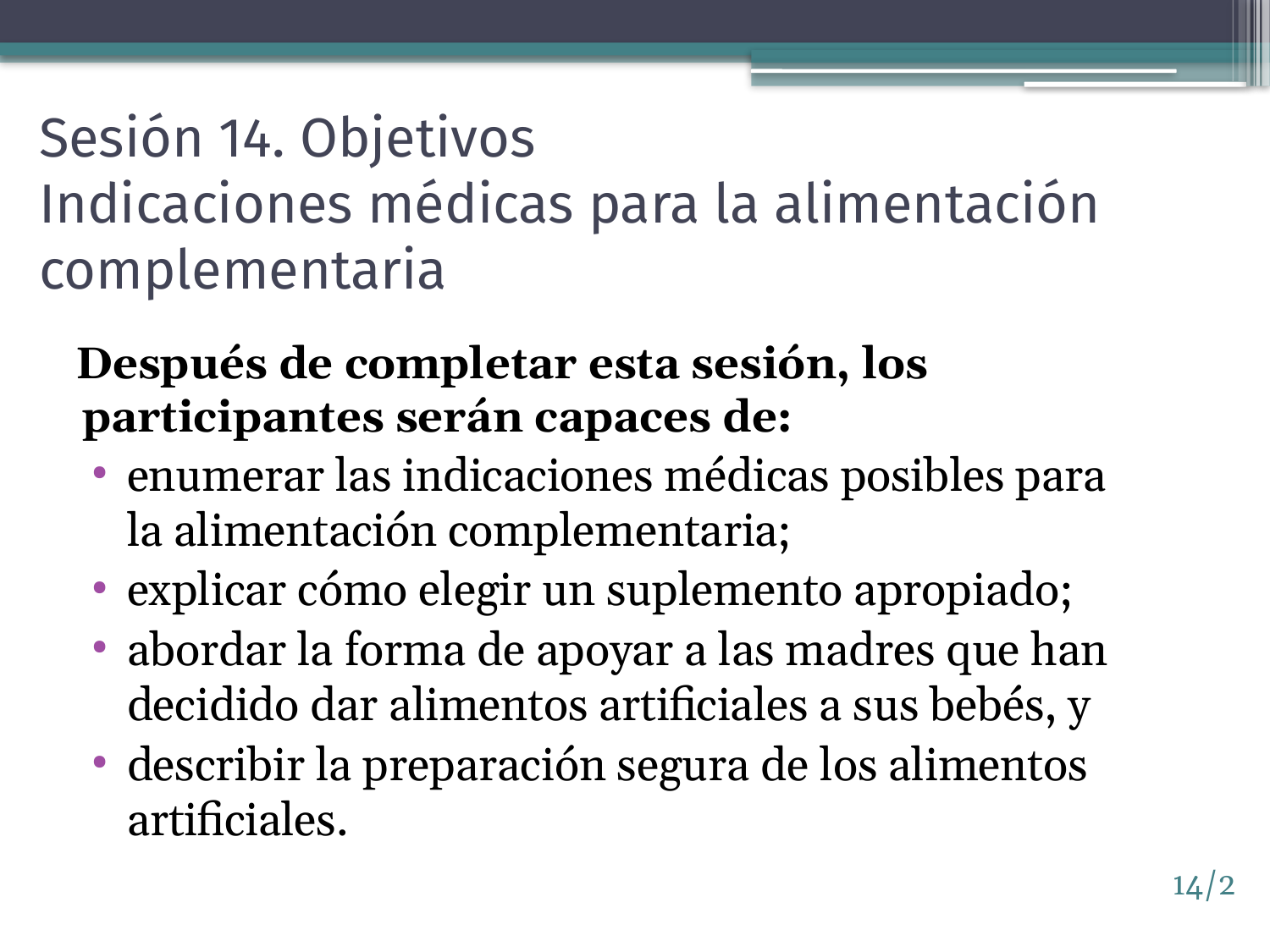

# Sesión 14. Objetivos Indicaciones médicas para la alimentación complementaria
Después de completar esta sesión, los participantes serán capaces de:
enumerar las indicaciones médicas posibles para la alimentación complementaria;
explicar cómo elegir un suplemento apropiado;
abordar la forma de apoyar a las madres que han decidido dar alimentos artificiales a sus bebés, y
describir la preparación segura de los alimentos artificiales.

14/2